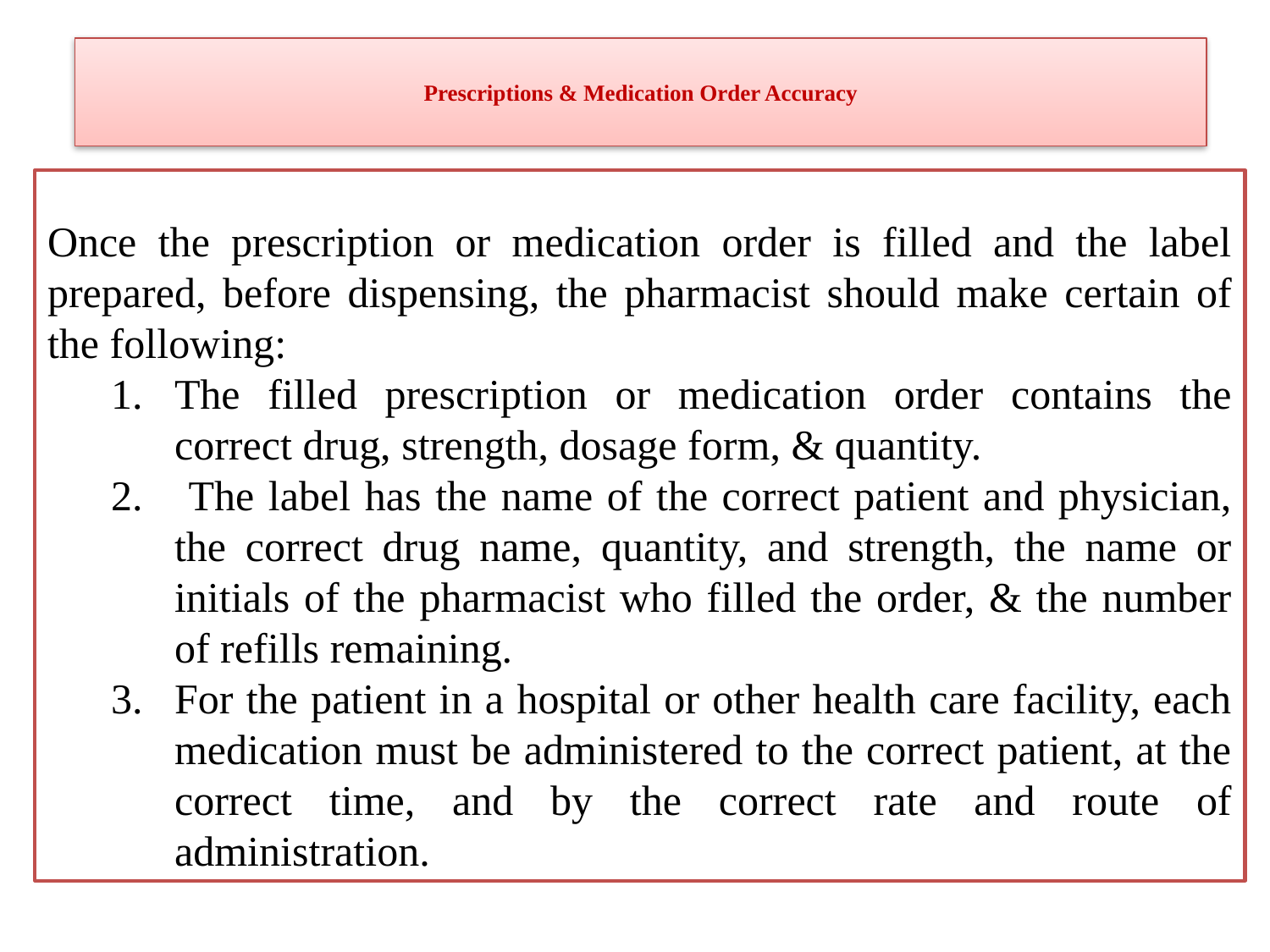

# Prescriptions & Medication Order Accuracy

Once the prescription or medication order is filled and the label prepared, before dispensing, the pharmacist should make certain of the following:
The filled prescription or medication order contains the correct drug, strength, dosage form, & quantity.
 The label has the name of the correct patient and physician, the correct drug name, quantity, and strength, the name or initials of the pharmacist who filled the order, & the number of refills remaining.
For the patient in a hospital or other health care facility, each medication must be administered to the correct patient, at the correct time, and by the correct rate and route of administration.